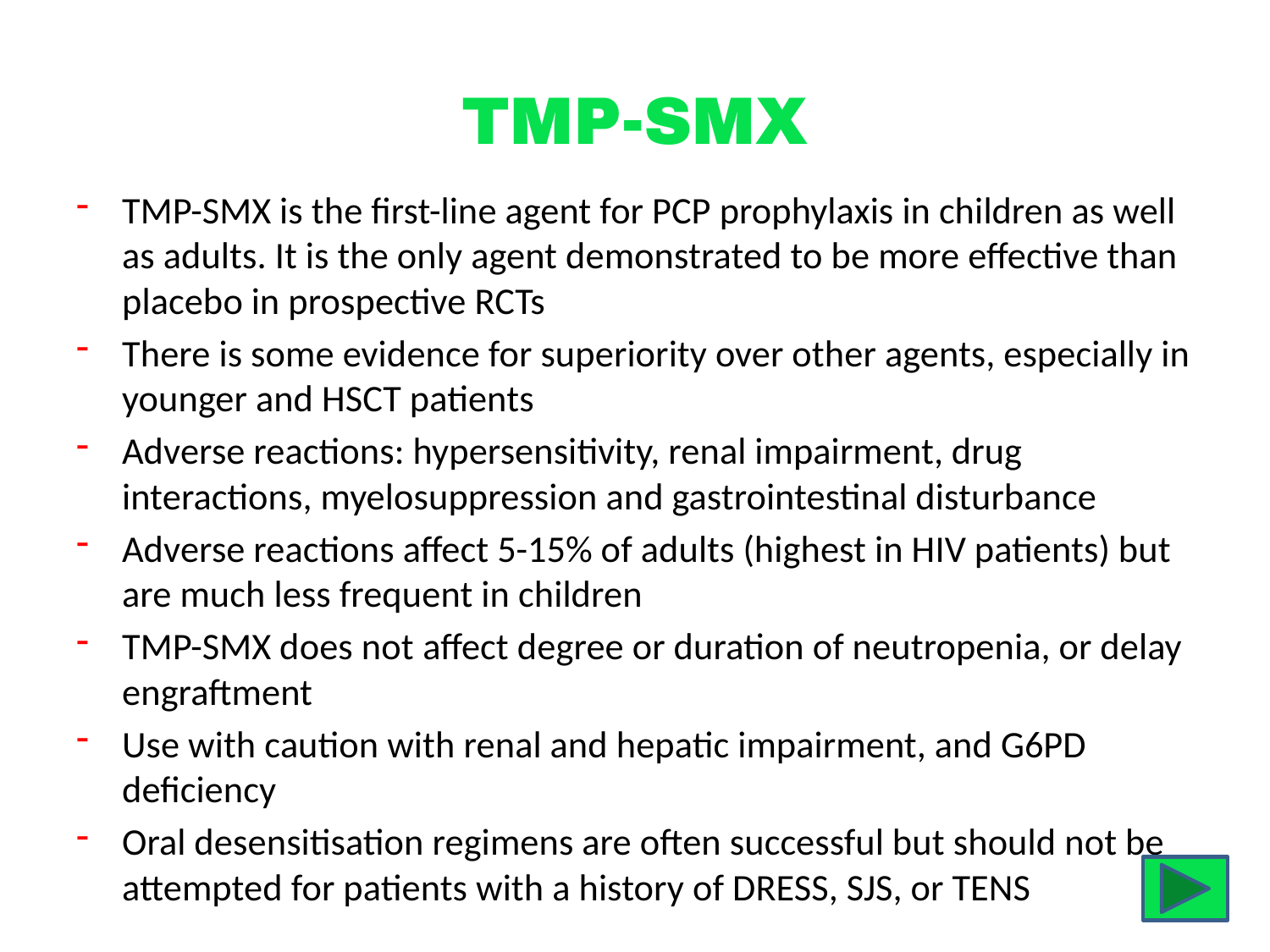

# TMP-SMX
TMP-SMX is the first-line agent for PCP prophylaxis in children as well as adults. It is the only agent demonstrated to be more effective than placebo in prospective RCTs
There is some evidence for superiority over other agents, especially in younger and HSCT patients
Adverse reactions: hypersensitivity, renal impairment, drug interactions, myelosuppression and gastrointestinal disturbance
Adverse reactions affect 5-15% of adults (highest in HIV patients) but are much less frequent in children
TMP-SMX does not affect degree or duration of neutropenia, or delay engraftment
Use with caution with renal and hepatic impairment, and G6PD deficiency
Oral desensitisation regimens are often successful but should not be attempted for patients with a history of DRESS, SJS, or TENS